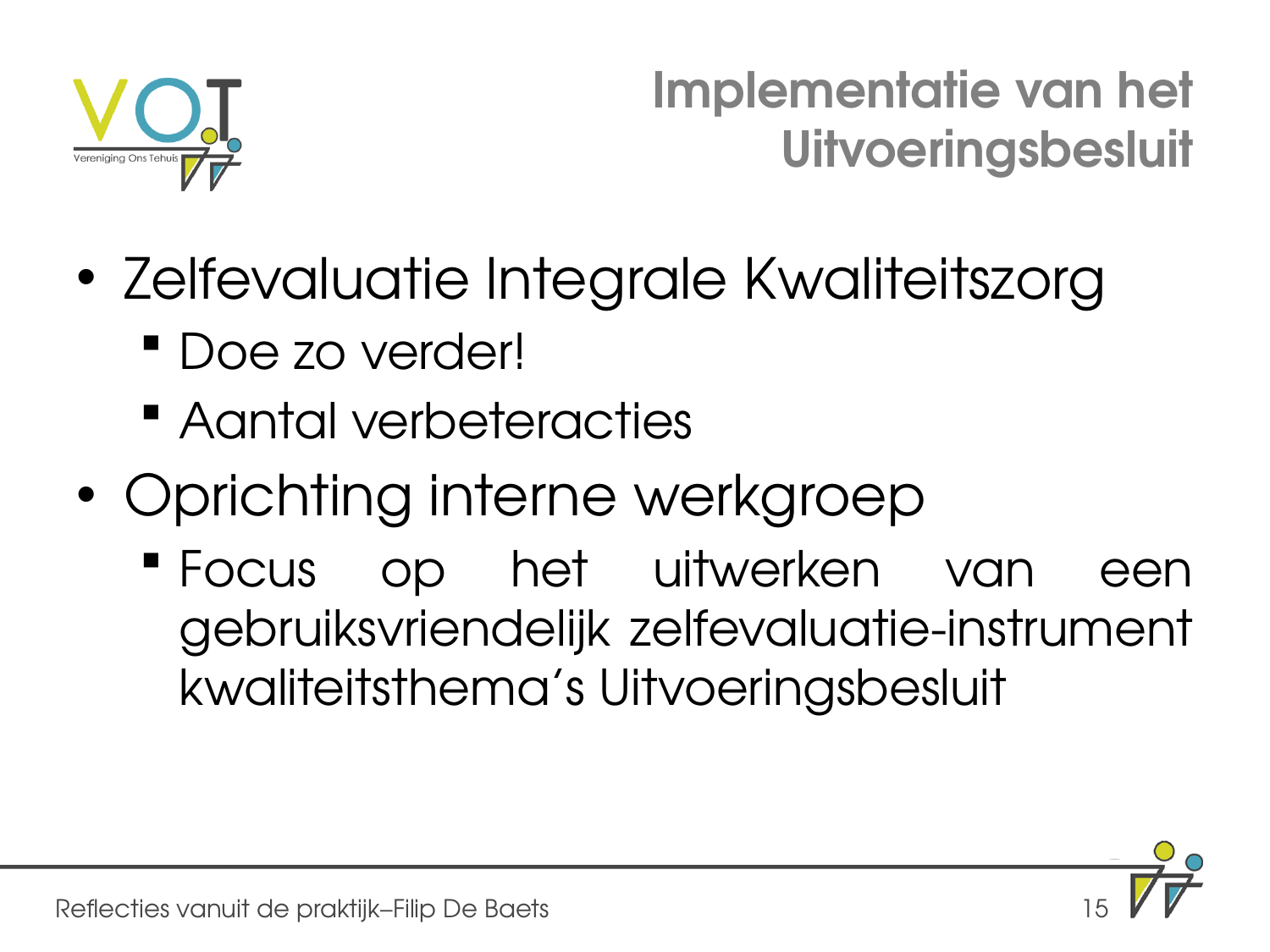

# Implementatie van het Uitvoeringsbesluit
Zelfevaluatie Integrale Kwaliteitszorg
Doe zo verder!
Aantal verbeteracties
Oprichting interne werkgroep
Focus op het uitwerken van een gebruiksvriendelijk zelfevaluatie-instrument kwaliteitsthema’s Uitvoeringsbesluit
Reflecties vanuit de praktijk–Filip De Baets
15